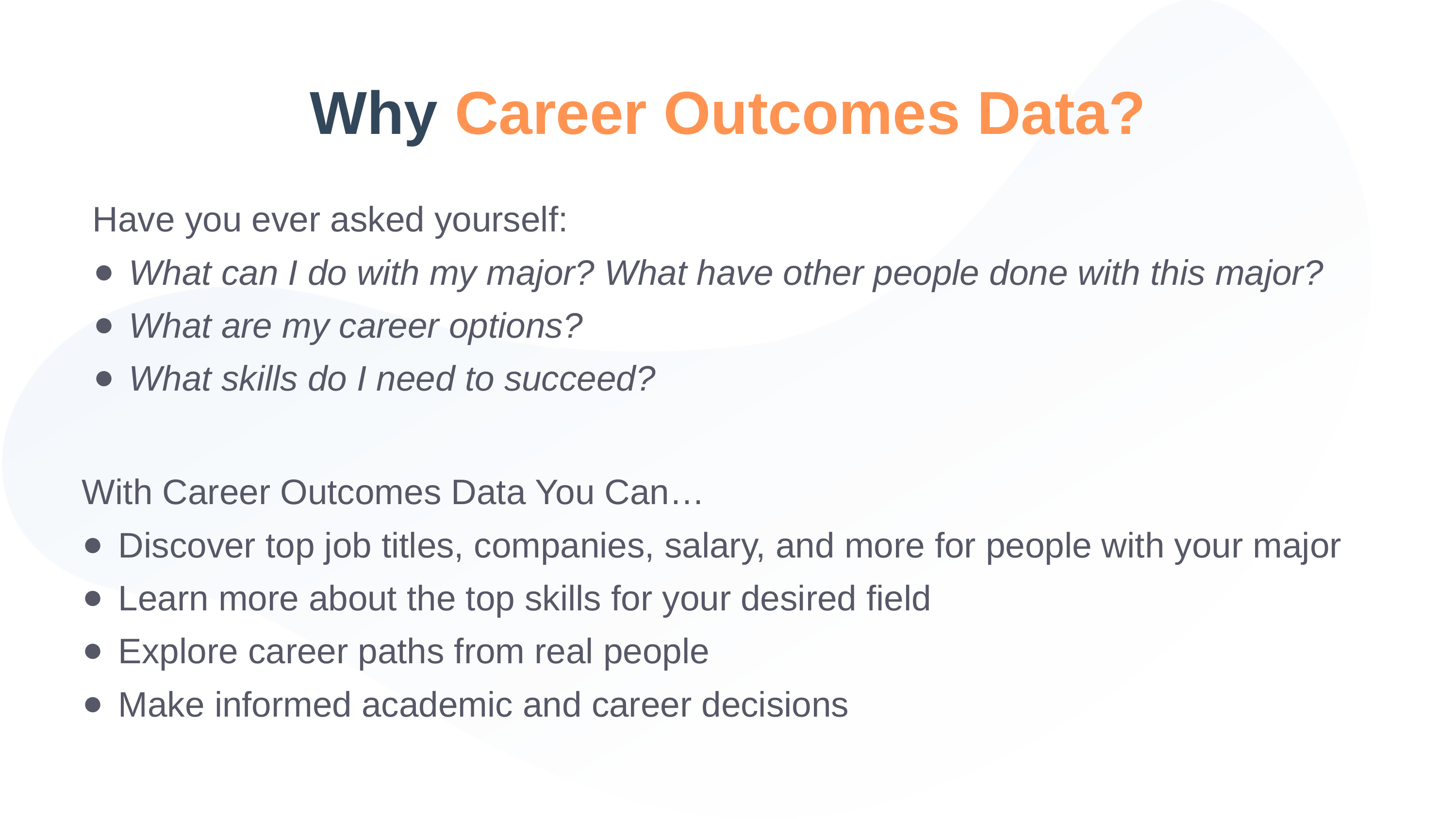

Why Career Outcomes Data?
Have you ever asked yourself:
What can I do with my major? What have other people done with this major?
What are my career options?
What skills do I need to succeed?
With Career Outcomes Data You Can…
Discover top job titles, companies, salary, and more for people with your major
Learn more about the top skills for your desired field
Explore career paths from real people
Make informed academic and career decisions